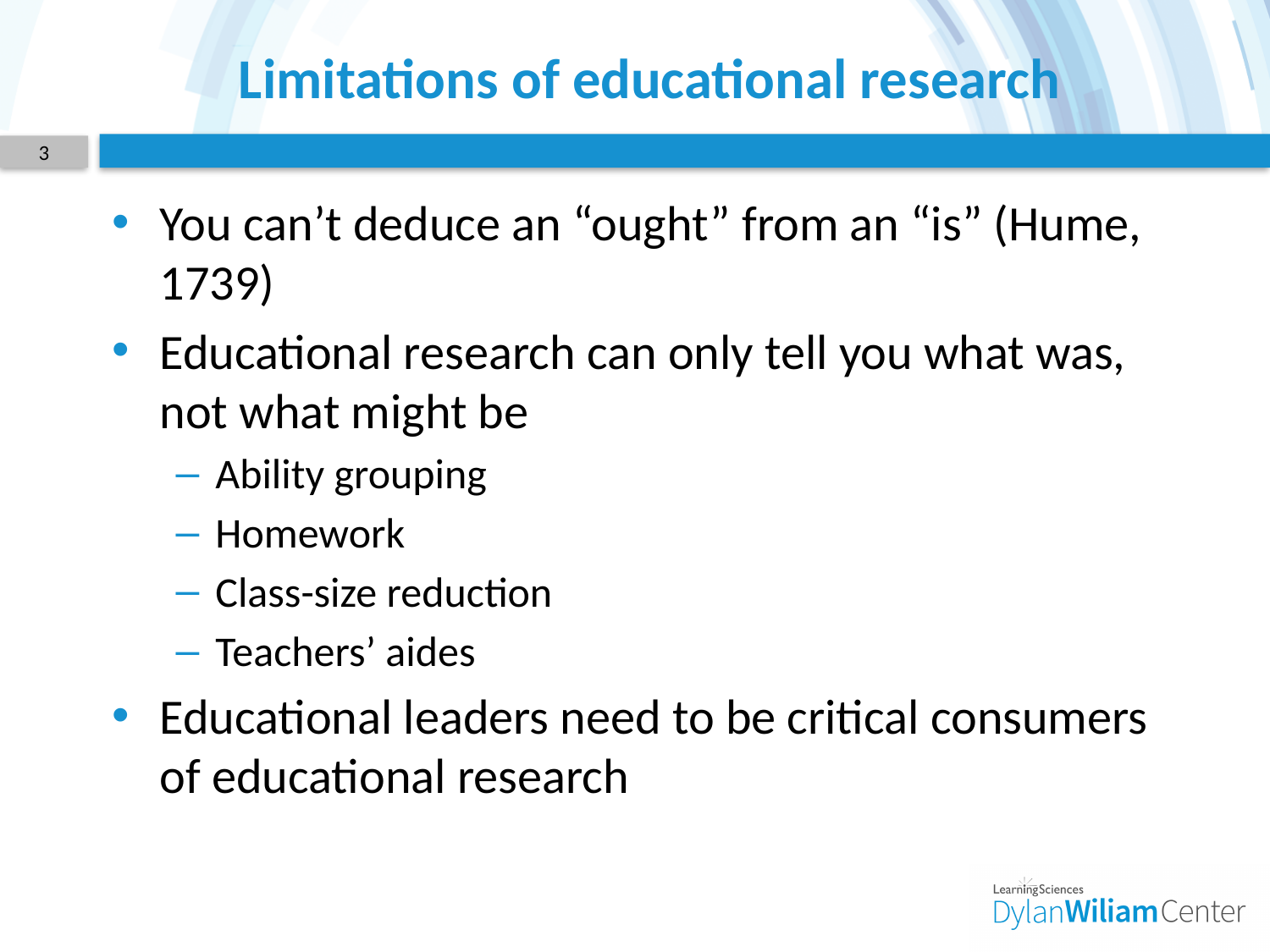

# Limitations of educational research
3
You can’t deduce an “ought” from an “is” (Hume, 1739)
Educational research can only tell you what was, not what might be
Ability grouping
Homework
Class-size reduction
Teachers’ aides
Educational leaders need to be critical consumers of educational research